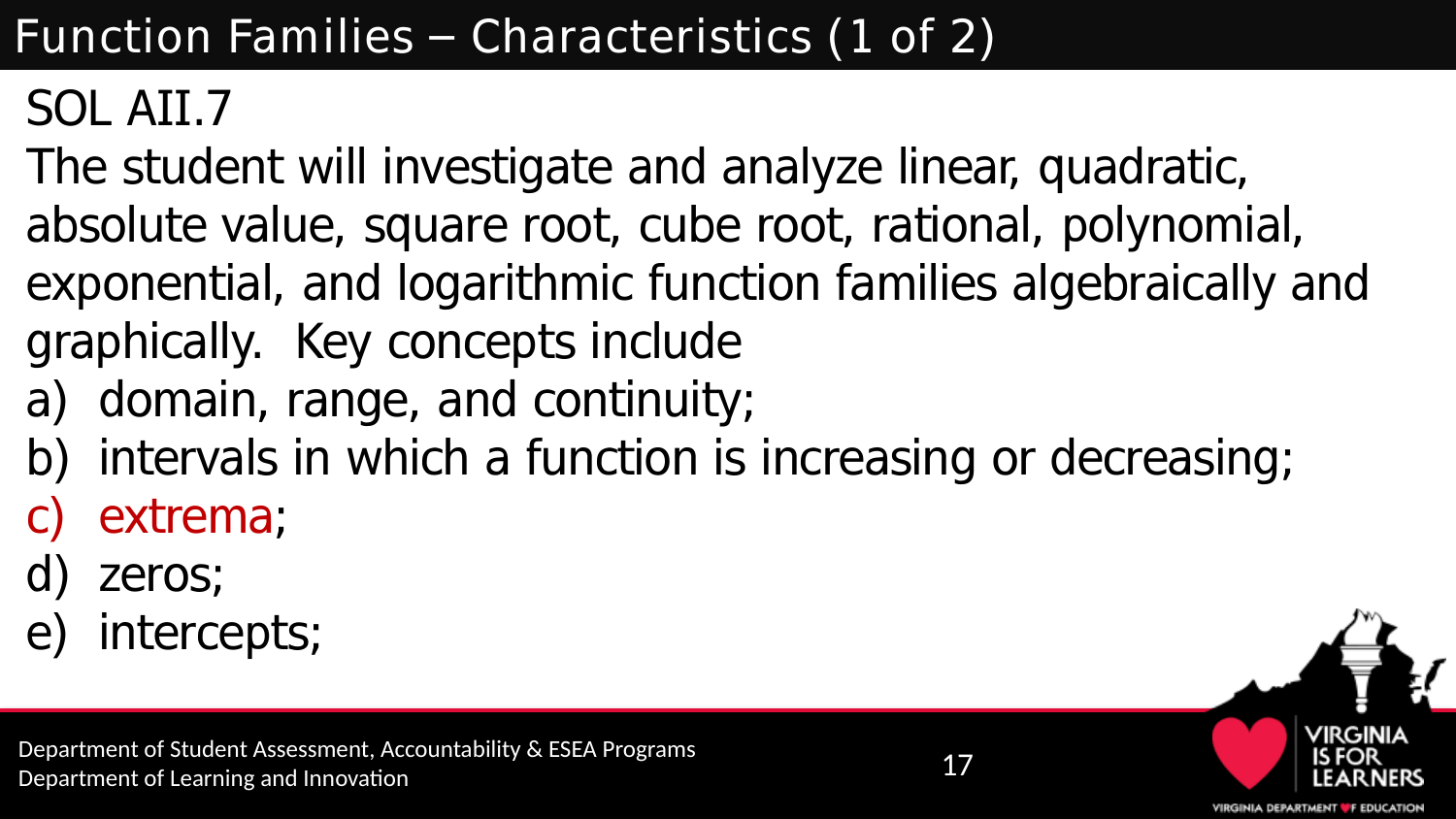

# Function Families – Characteristics (1 of 2)
SOL AII.7
The student will investigate and analyze linear, quadratic, absolute value, square root, cube root, rational, polynomial, exponential, and logarithmic function families algebraically and graphically.  Key concepts include
domain, range, and continuity;
intervals in which a function is increasing or decreasing;
extrema;
zeros;
intercepts;